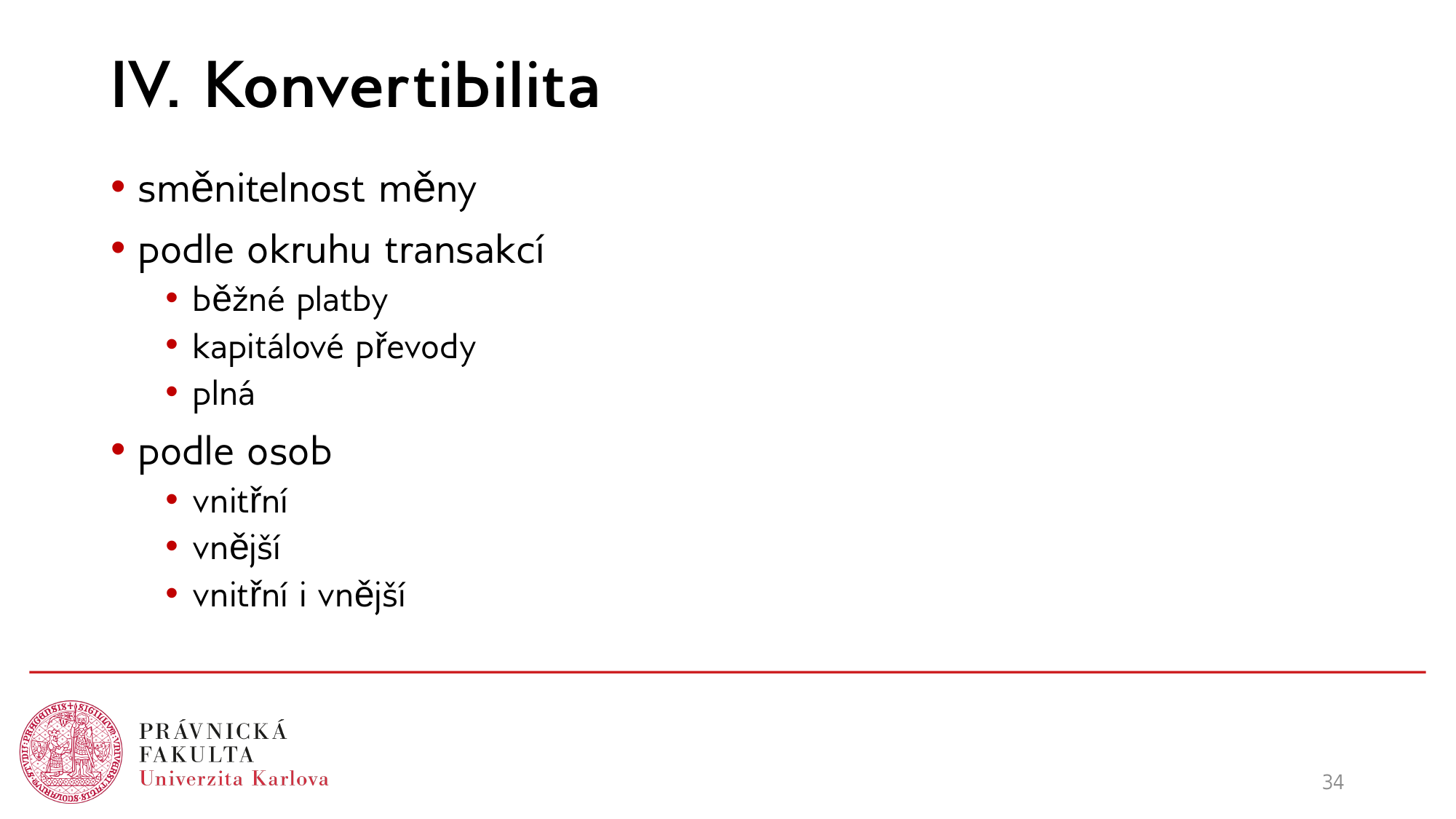

# IV. Konvertibilita
směnitelnost měny
podle okruhu transakcí
běžné platby
kapitálové převody
plná
podle osob
vnitřní
vnější
vnitřní i vnější
34